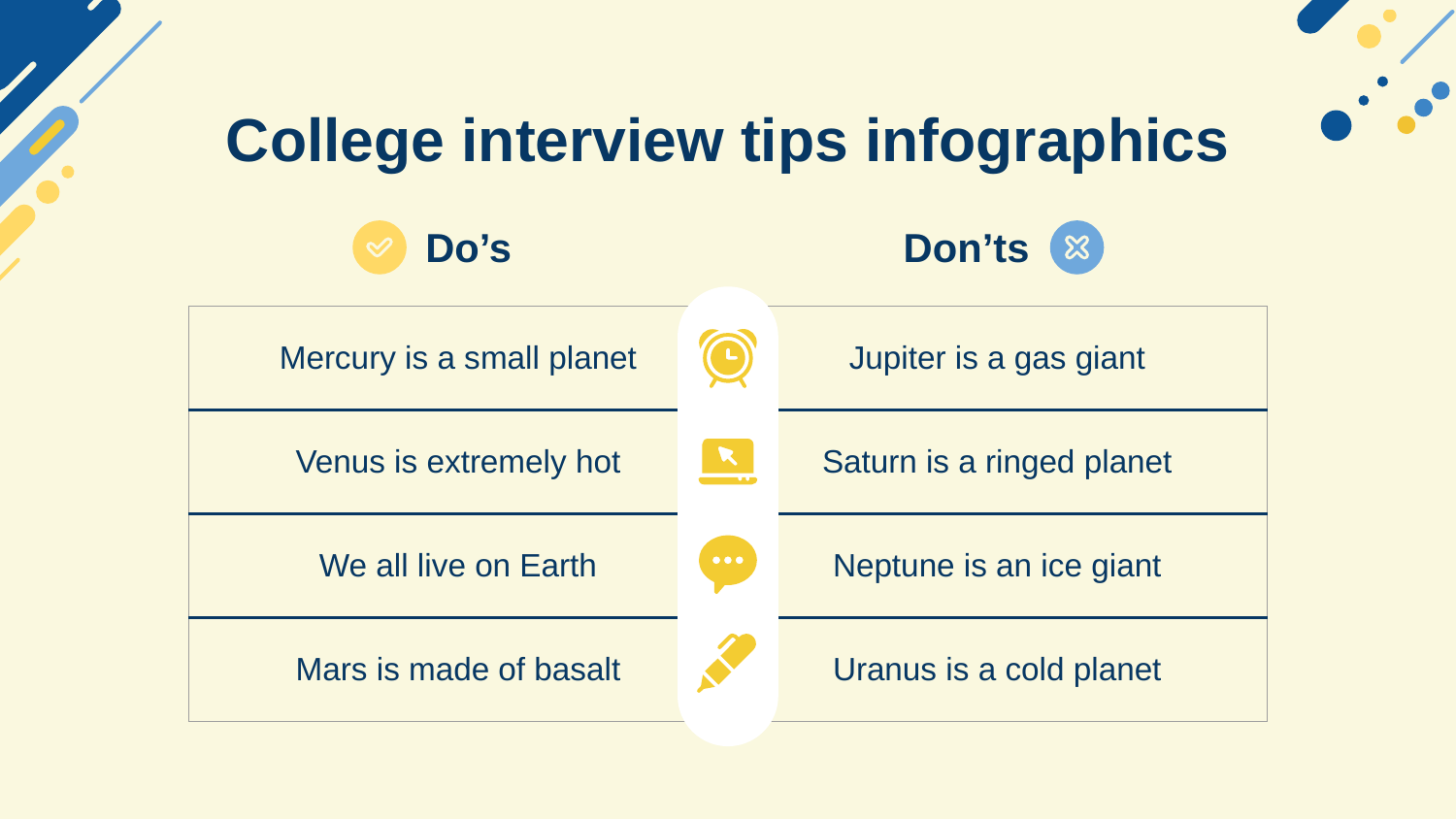

# College interview tips infographics
Do’s

Don’ts

| Mercury is a small planet | Jupiter is a gas giant |
| --- | --- |
| Venus is extremely hot | Saturn is a ringed planet |
| We all live on Earth | Neptune is an ice giant |
| Mars is made of basalt | Uranus is a cold planet |